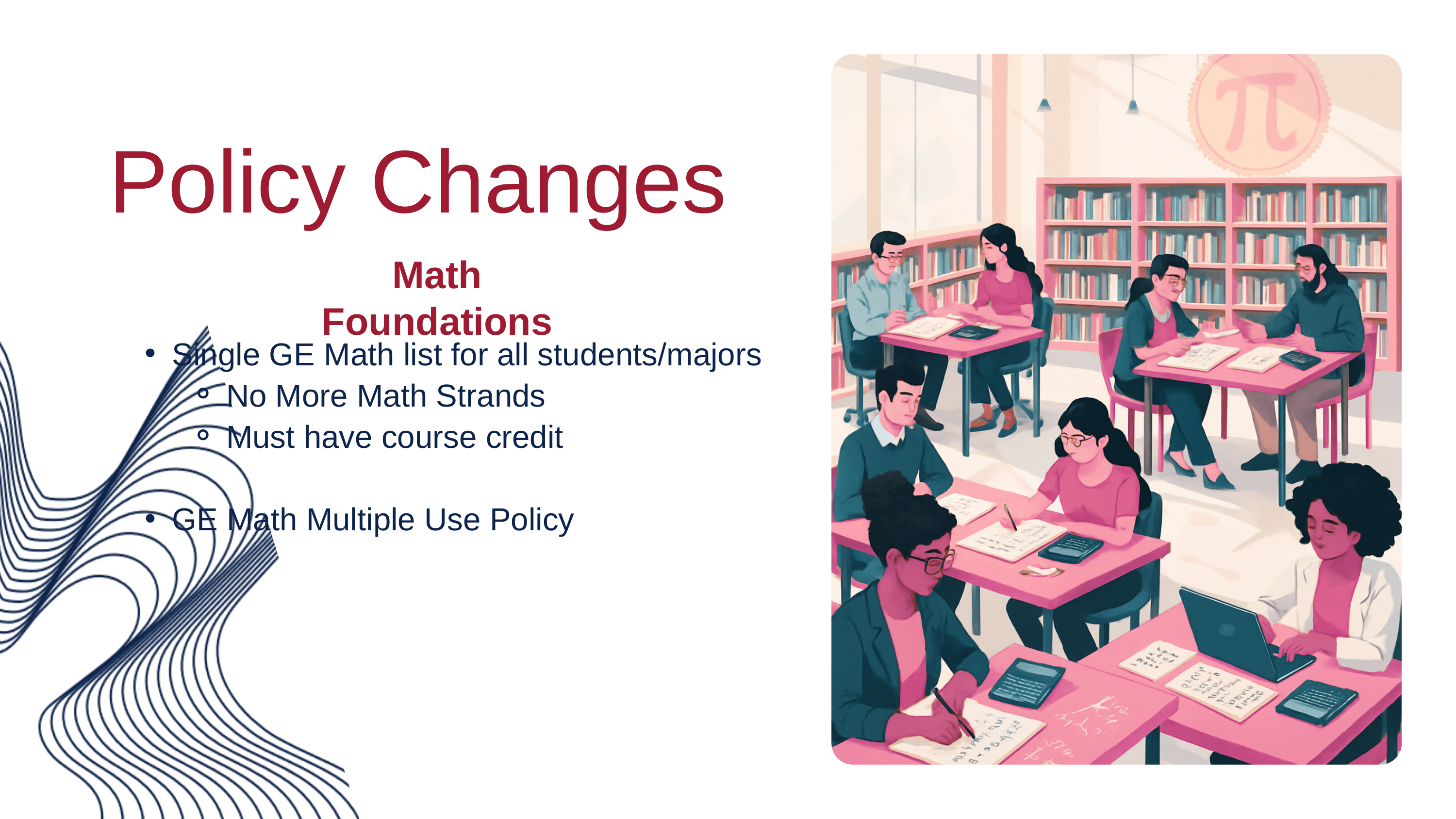

Policy Changes
Math Foundations
Single GE Math list for all students/majors
No More Math Strands
Must have course credit

GE Math Multiple Use Policy